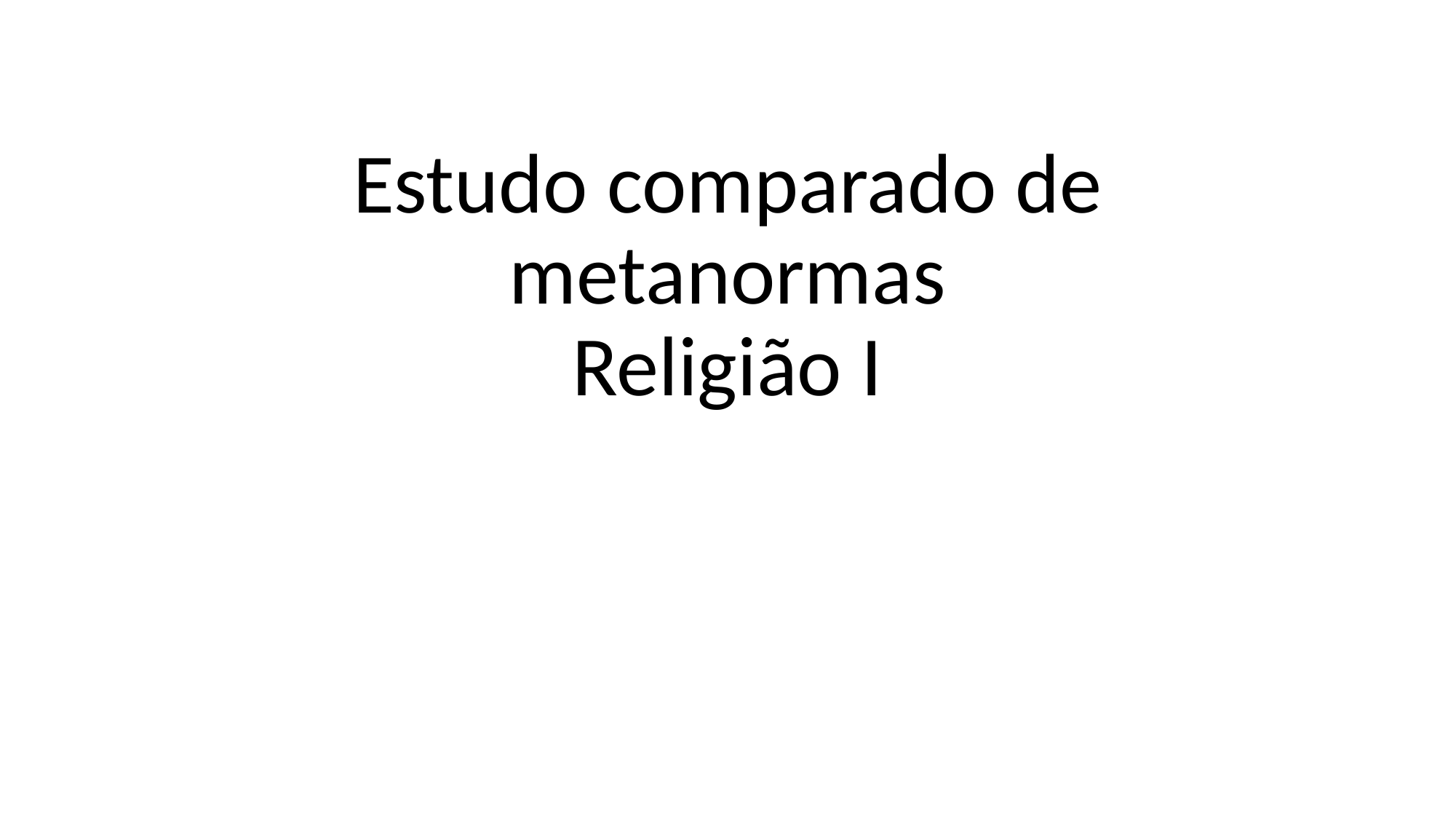

# Estudo comparado de metanormas Religião I